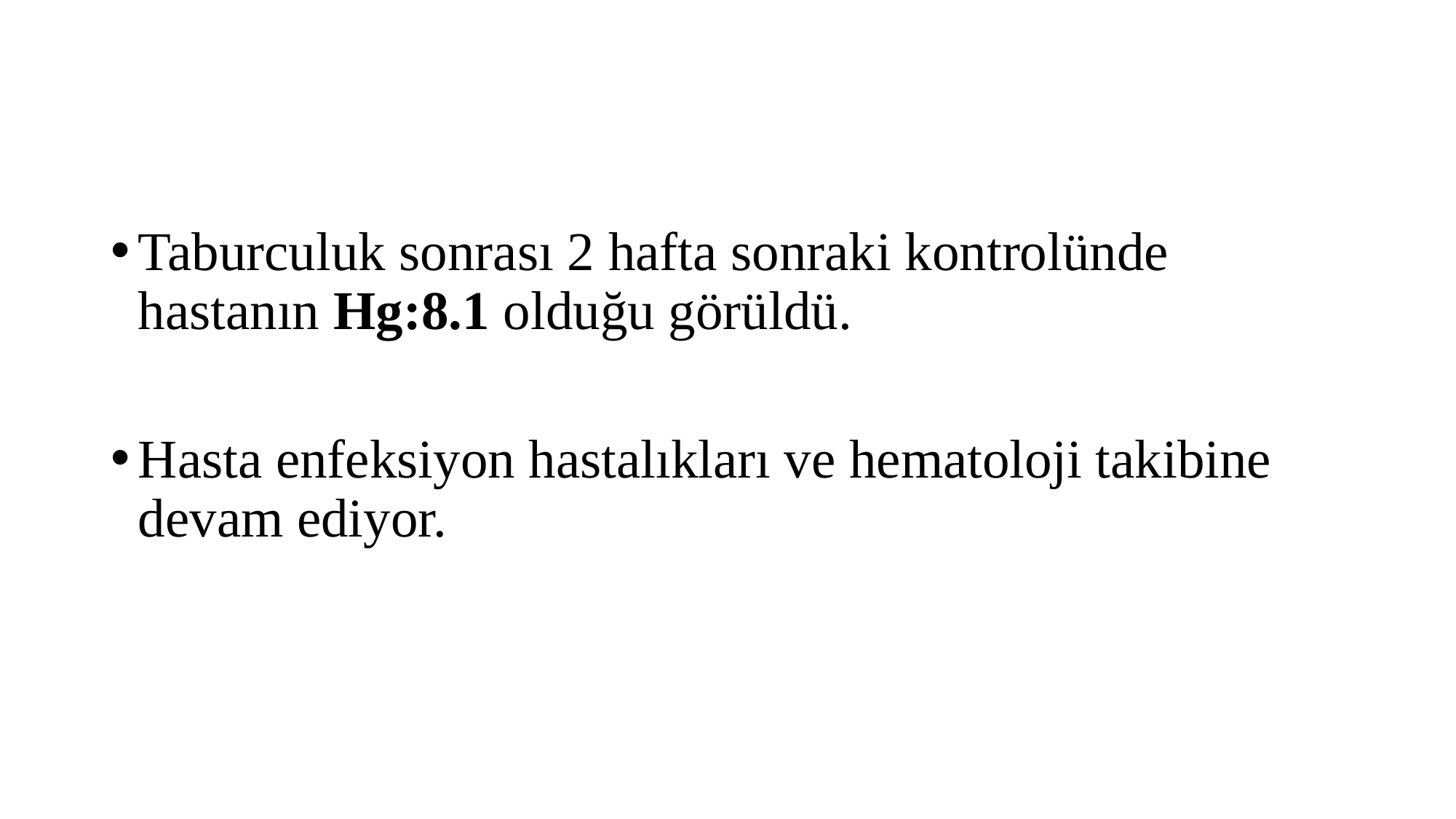

#
Taburculuk sonrası 2 hafta sonraki kontrolünde hastanın Hg:8.1 olduğu görüldü.

Hasta enfeksiyon hastalıkları ve hematoloji takibine devam ediyor.